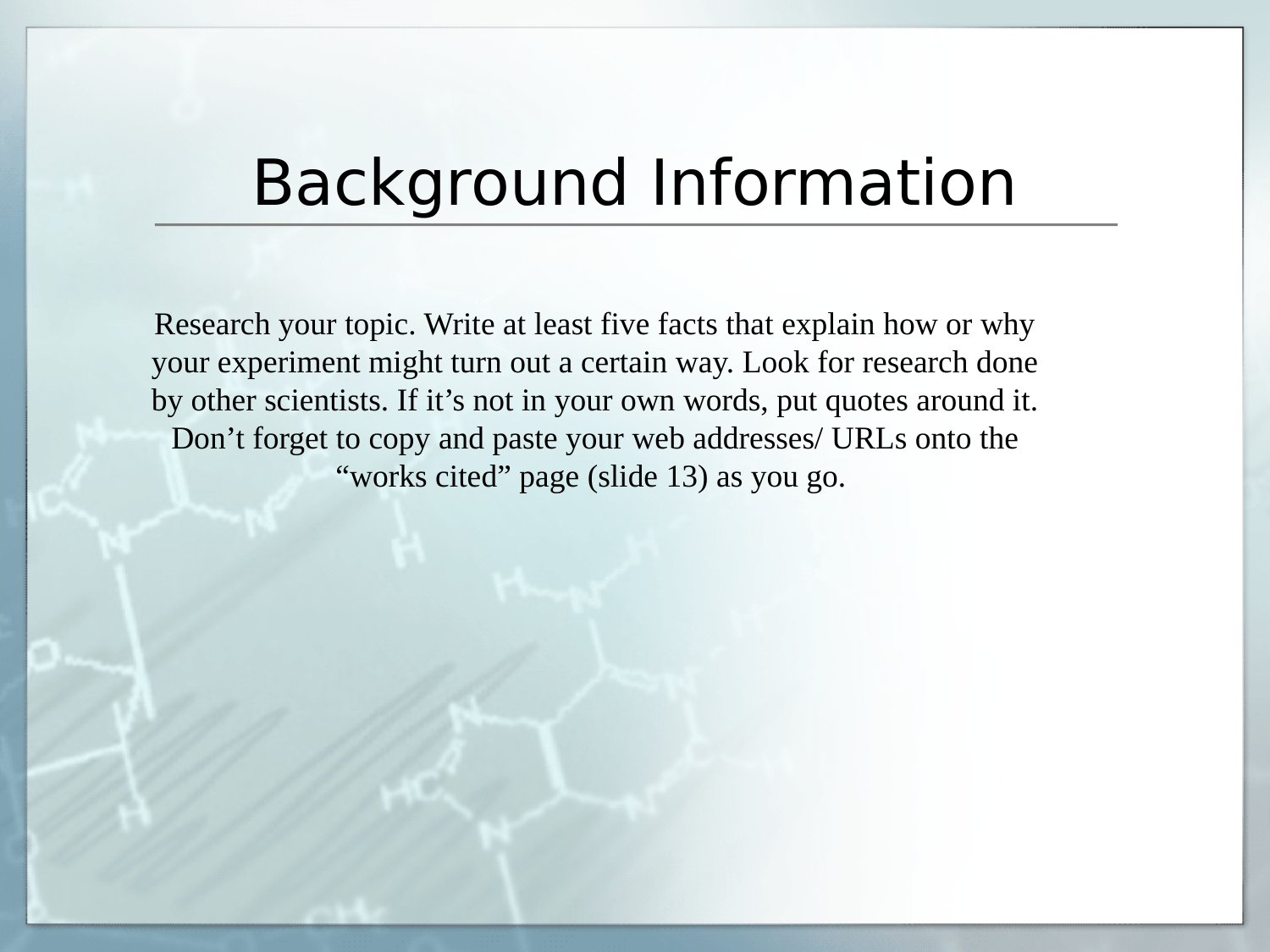

# Background Information
 	Research your topic. Write at least five facts that explain how or why your experiment might turn out a certain way. Look for research done by other scientists. If it’s not in your own words, put quotes around it. Don’t forget to copy and paste your web addresses/ URLs onto the “works cited” page (slide 13) as you go.